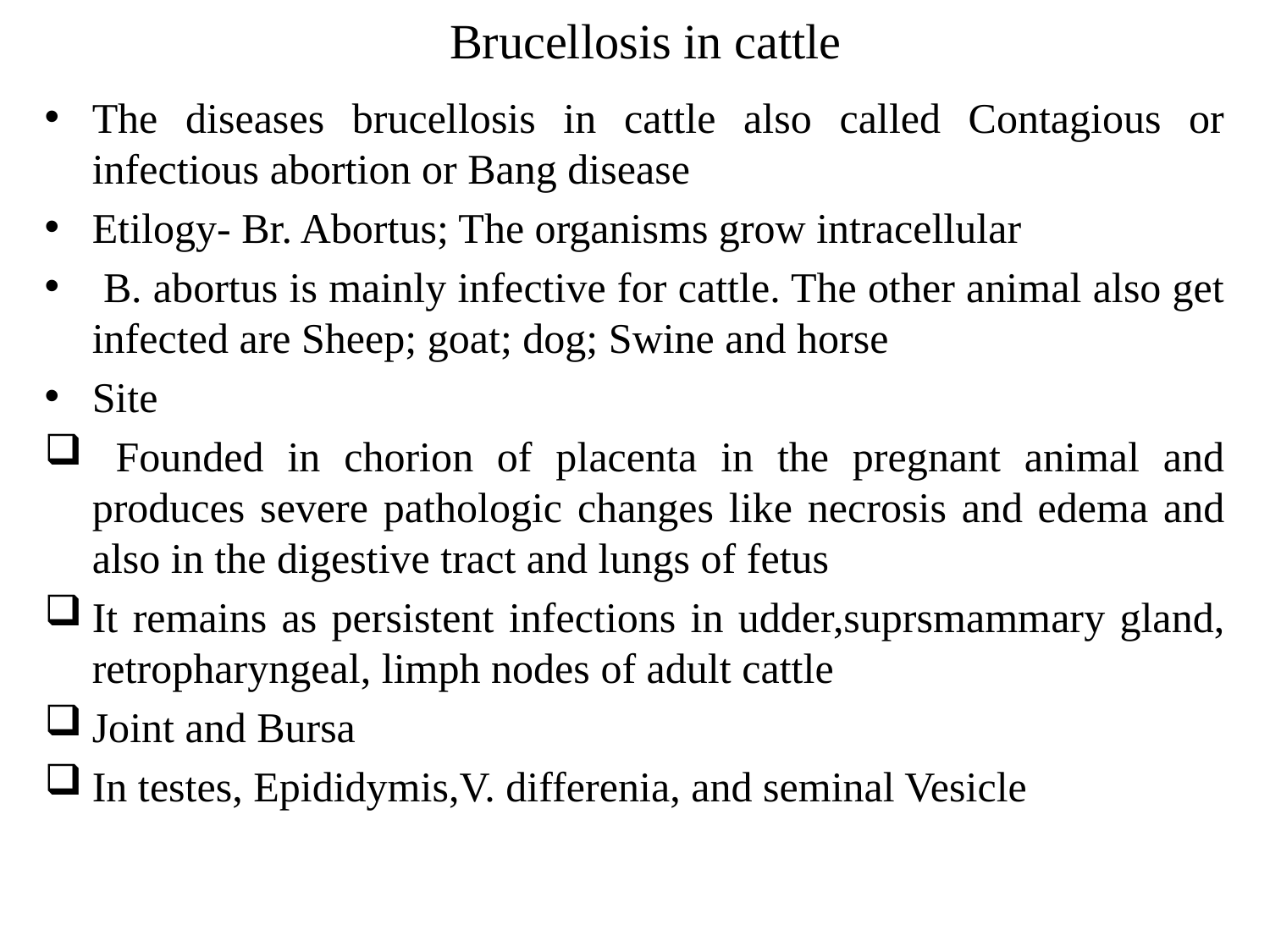

# Brucellosis in cattle
The diseases brucellosis in cattle also called Contagious or infectious abortion or Bang disease
Etilogy- Br. Abortus; The organisms grow intracellular
 B. abortus is mainly infective for cattle. The other animal also get infected are Sheep; goat; dog; Swine and horse
Site
 Founded in chorion of placenta in the pregnant animal and produces severe pathologic changes like necrosis and edema and also in the digestive tract and lungs of fetus
It remains as persistent infections in udder,suprsmammary gland, retropharyngeal, limph nodes of adult cattle
Joint and Bursa
In testes, Epididymis,V. differenia, and seminal Vesicle